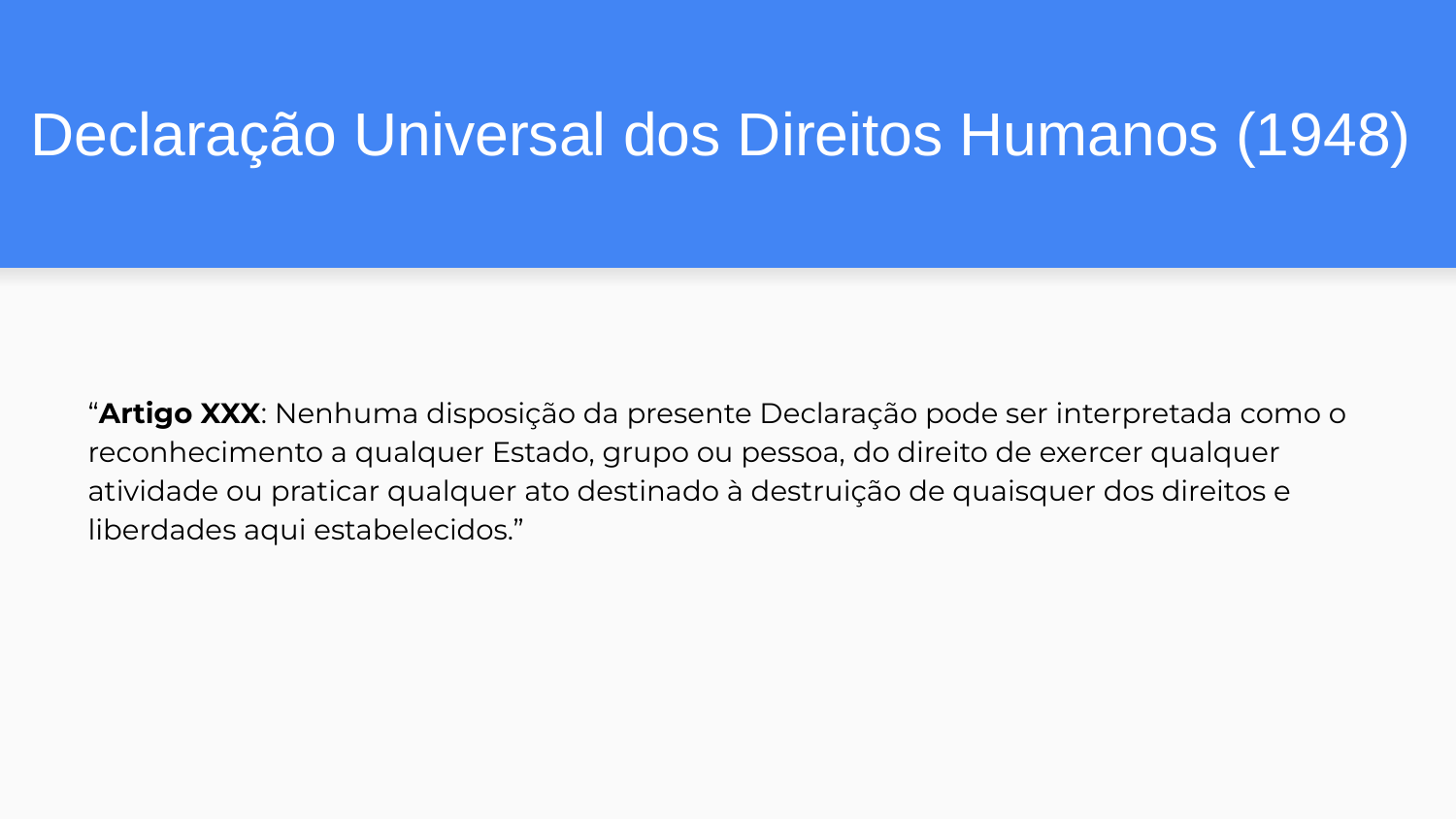

Declaração Universal dos Direitos Humanos (1948)

“Artigo XXX: Nenhuma disposição da presente Declaração pode ser interpretada como o reconhecimento a qualquer Estado, grupo ou pessoa, do direito de exercer qualquer atividade ou praticar qualquer ato destinado à destruição de quaisquer dos direitos e liberdades aqui estabelecidos.”